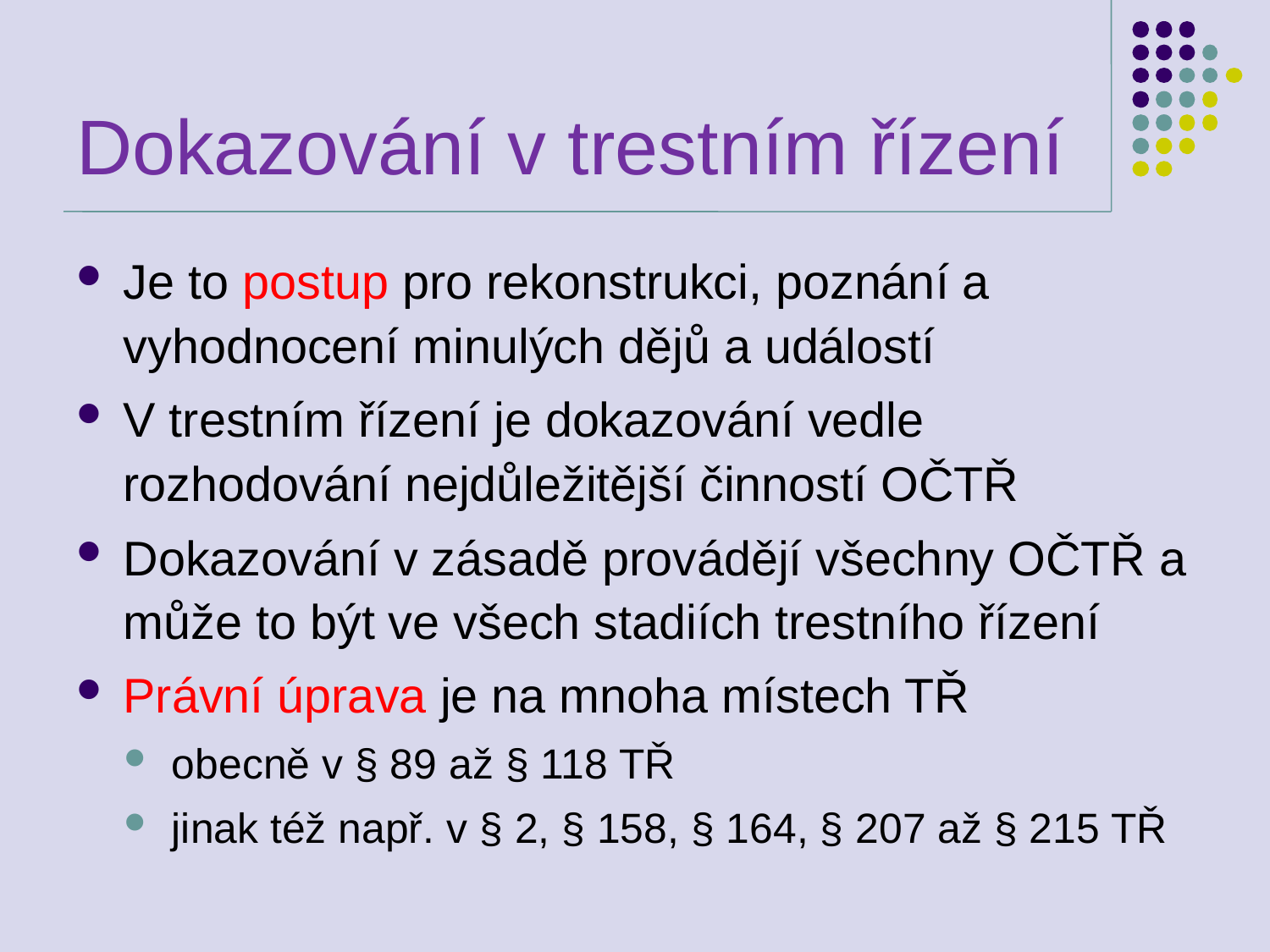

# Dokazování v trestním řízení
Je to postup pro rekonstrukci, poznání a vyhodnocení minulých dějů a událostí
V trestním řízení je dokazování vedle rozhodování nejdůležitější činností OČTŘ
Dokazování v zásadě provádějí všechny OČTŘ a může to být ve všech stadiích trestního řízení
Právní úprava je na mnoha místech TŘ
obecně v § 89 až § 118 TŘ
jinak též např. v § 2, § 158, § 164, § 207 až § 215 TŘ